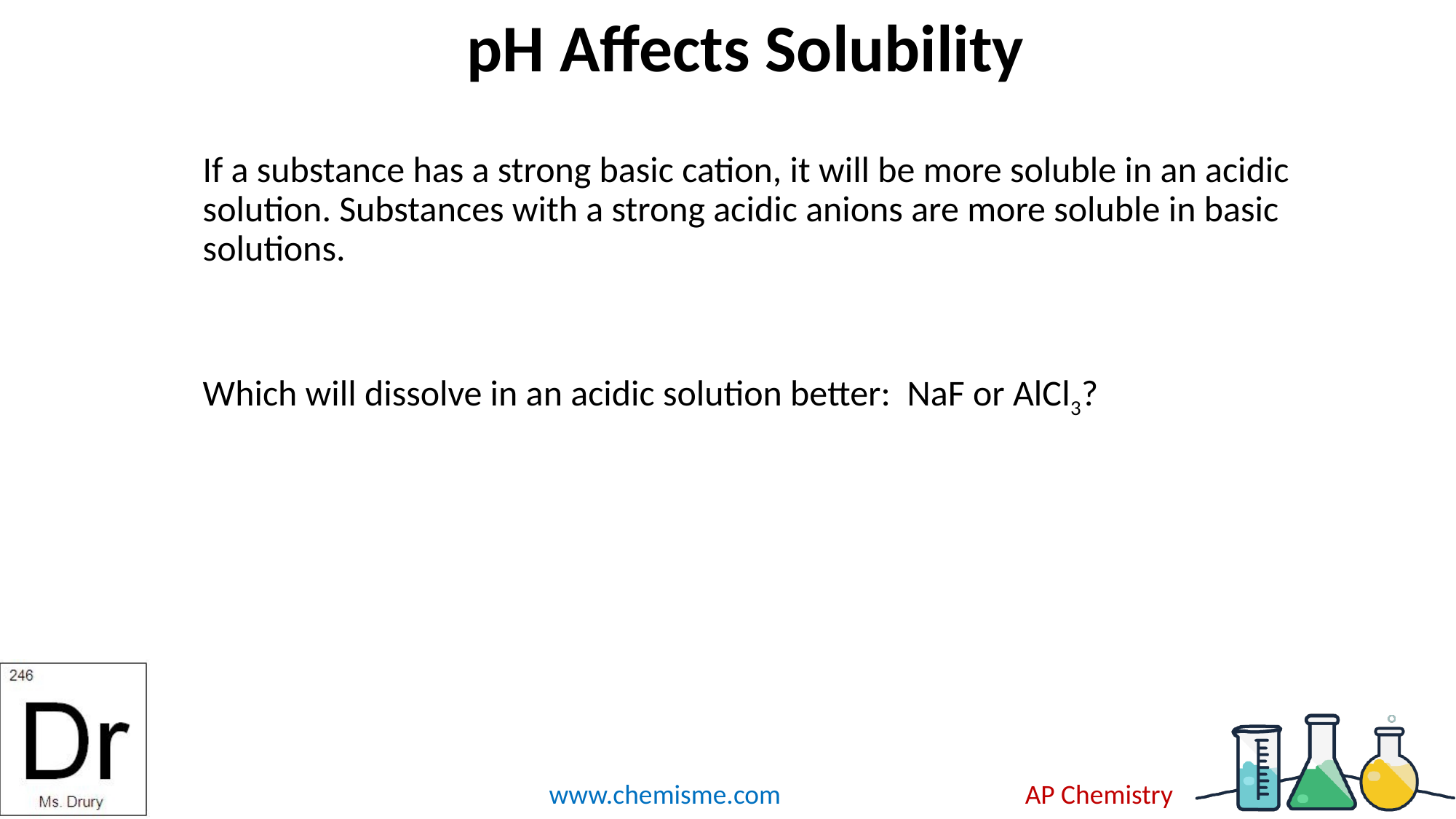

# pH Affects Solubility
If a substance has a strong basic cation, it will be more soluble in an acidic solution. Substances with a strong acidic anions are more soluble in basic solutions.

Which will dissolve in an acidic solution better:  NaF or AlCl3?